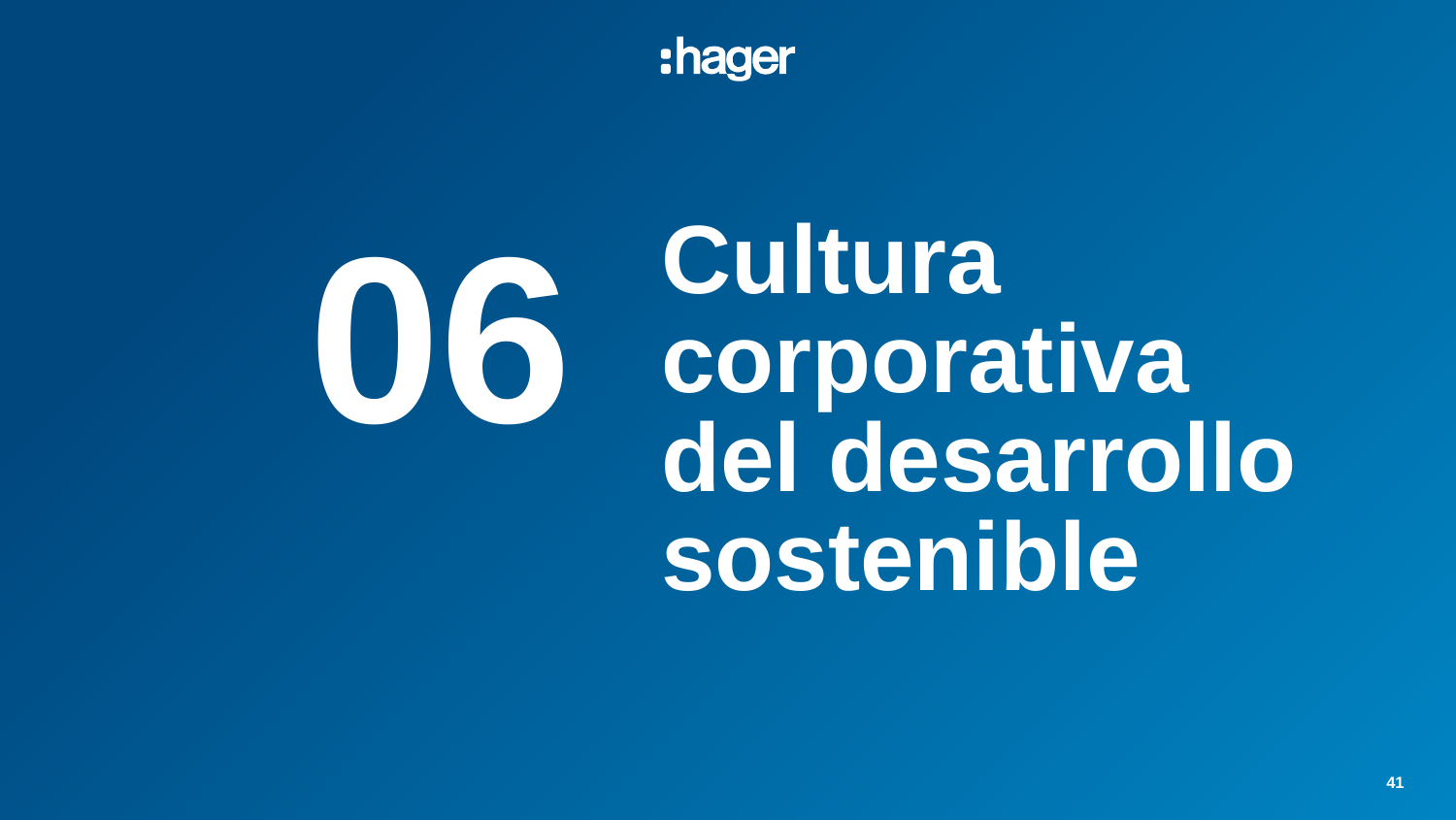

# Cultura corporativa   del desarrollo sostenible
06
41